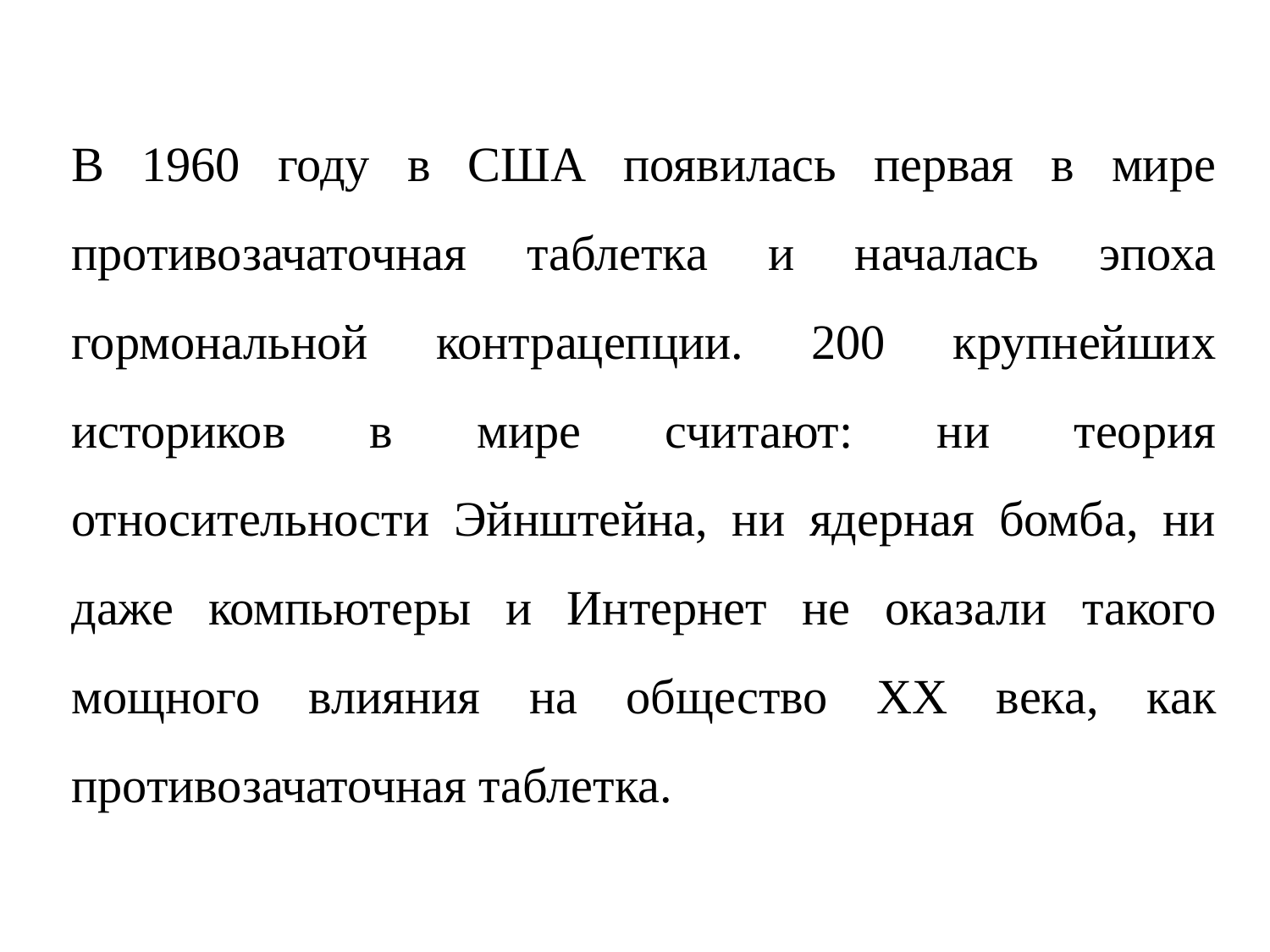

В 1960 году в США появилась первая в мире противозачаточная таблетка и началась эпоха гормональной контрацепции. 200 крупнейших историков в мире считают: ни теория относительности Эйнштейна, ни ядерная бомба, ни даже компьютеры и Интернет не оказали такого мощного влияния на общество ХХ века, как противозачаточная таблетка.